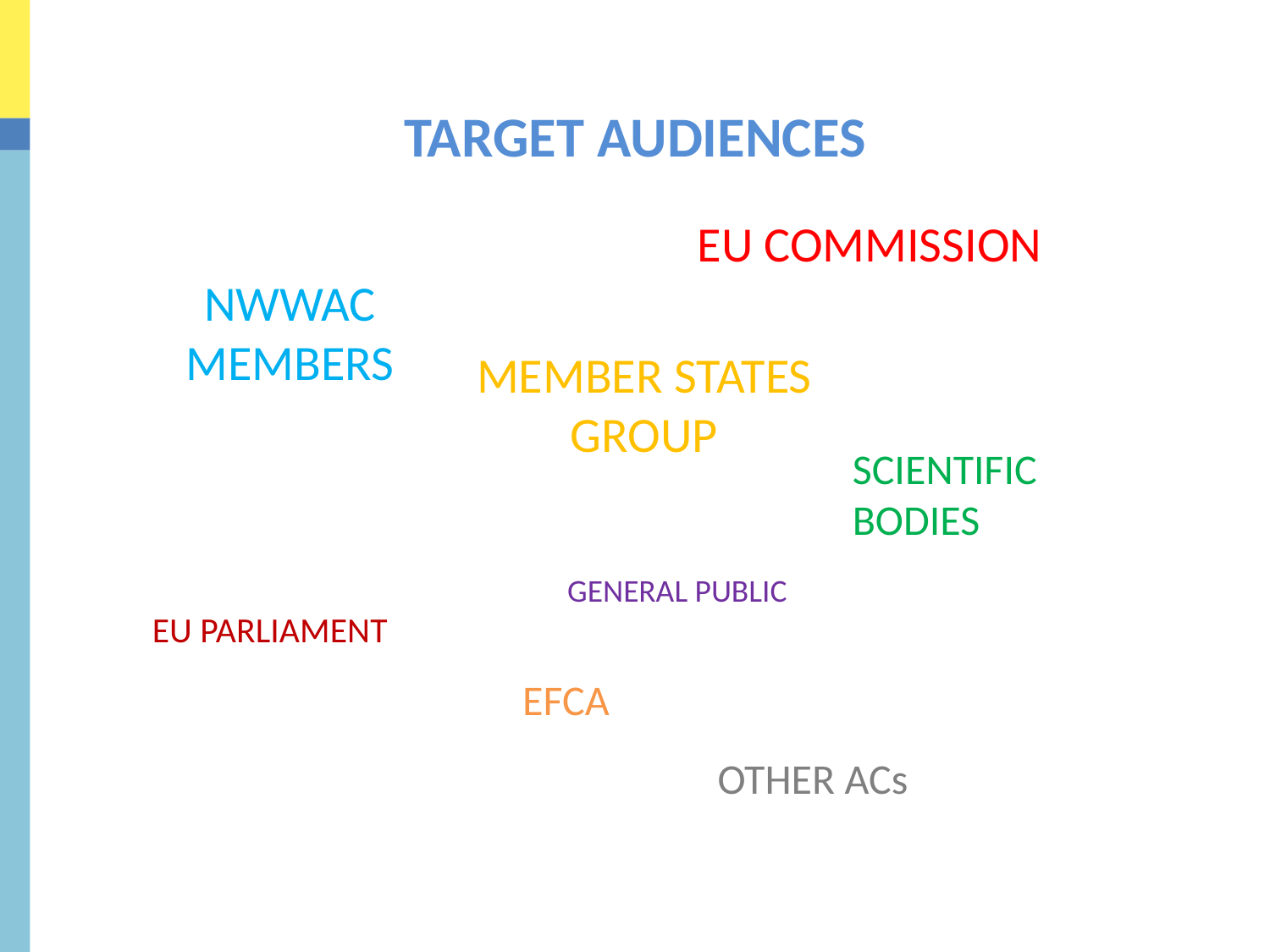

# TARGET AUDIENCES

EU COMMISSION
NWWAC MEMBERS
MEMBER STATES GROUP
SCIENTIFIC BODIES
GENERAL PUBLIC
EU PARLIAMENT
EFCA
OTHER ACs